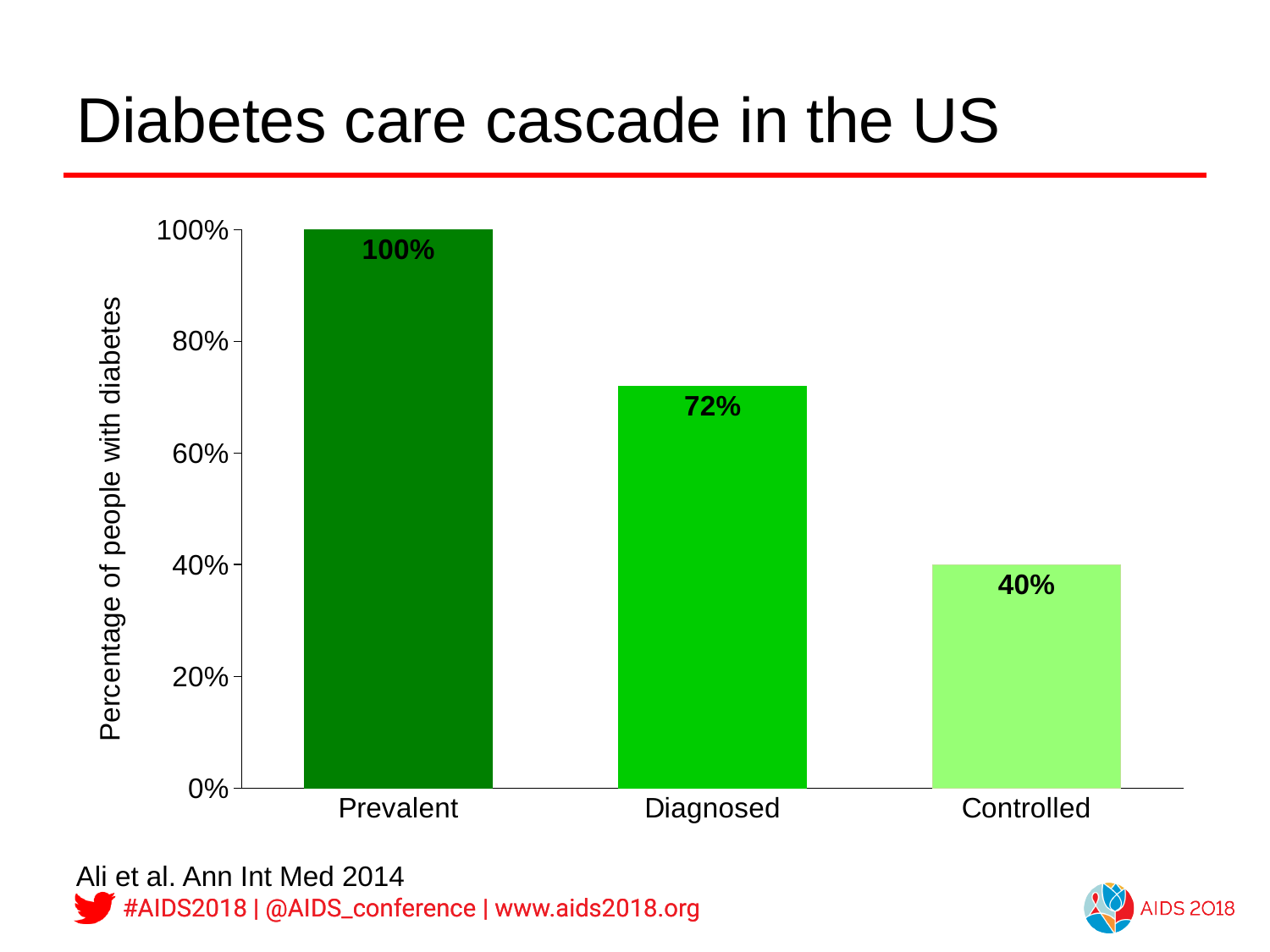

# Diabetes care cascade in the US

### Chart

| Category |  |
|---|---|
| Prevalent | 1.0 |
| Diagnosed | 0.72 |
| Controlled | 0.4 |
Ali et al. Ann Int Med 2014